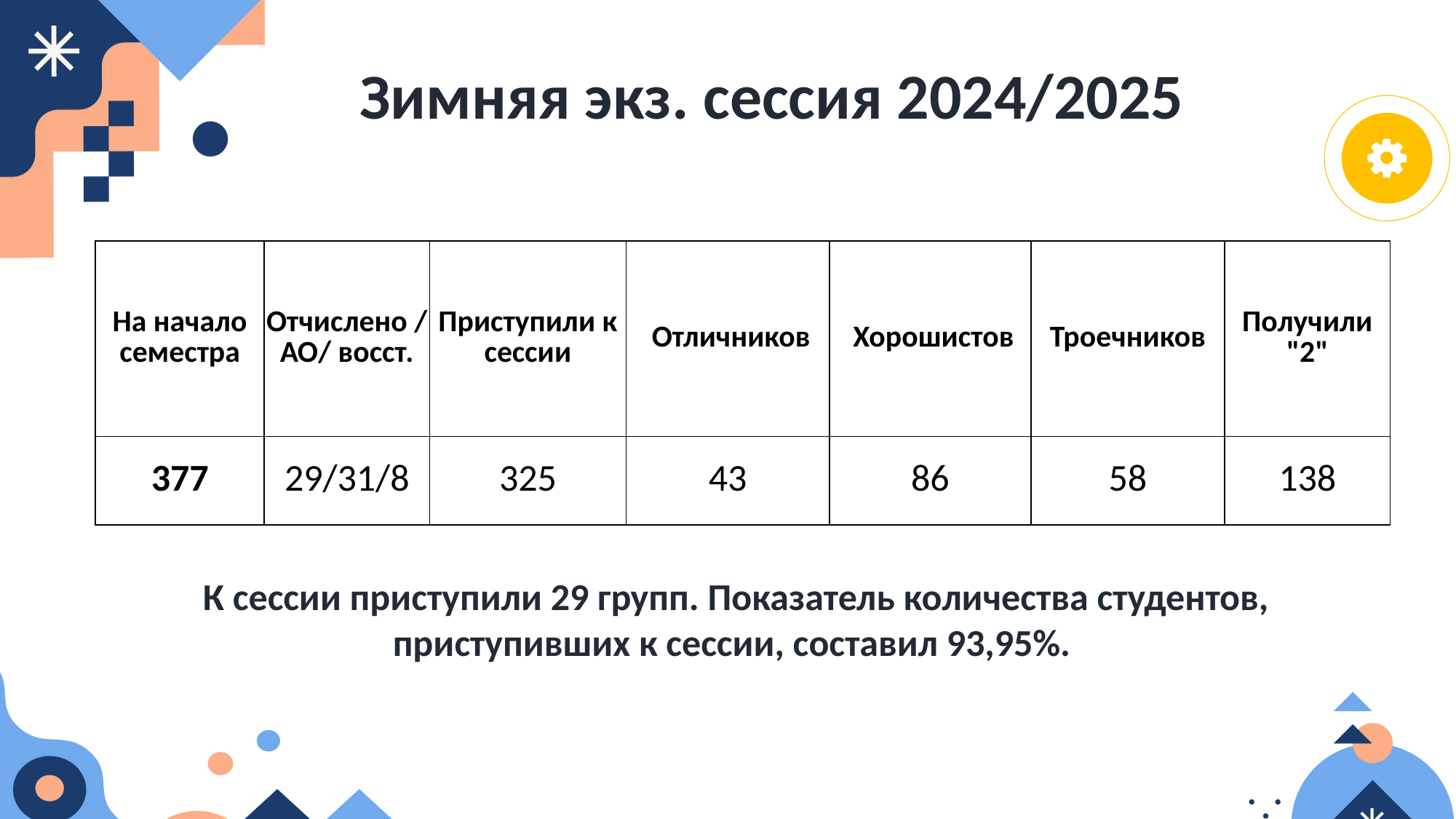

# Зимняя экз. сессия 2024/2025

| На начало семестра | Отчислено /АО/ восст. | Приступили к сессии | Отличников | Хорошистов | Троечников | Получили "2" |
| --- | --- | --- | --- | --- | --- | --- |
| 377 | 29/31/8 | 325 | 43 | 86 | 58 | 138 |
К сессии приступили 29 групп. Показатель количества студентов, приступивших к сессии, составил 93,95%.